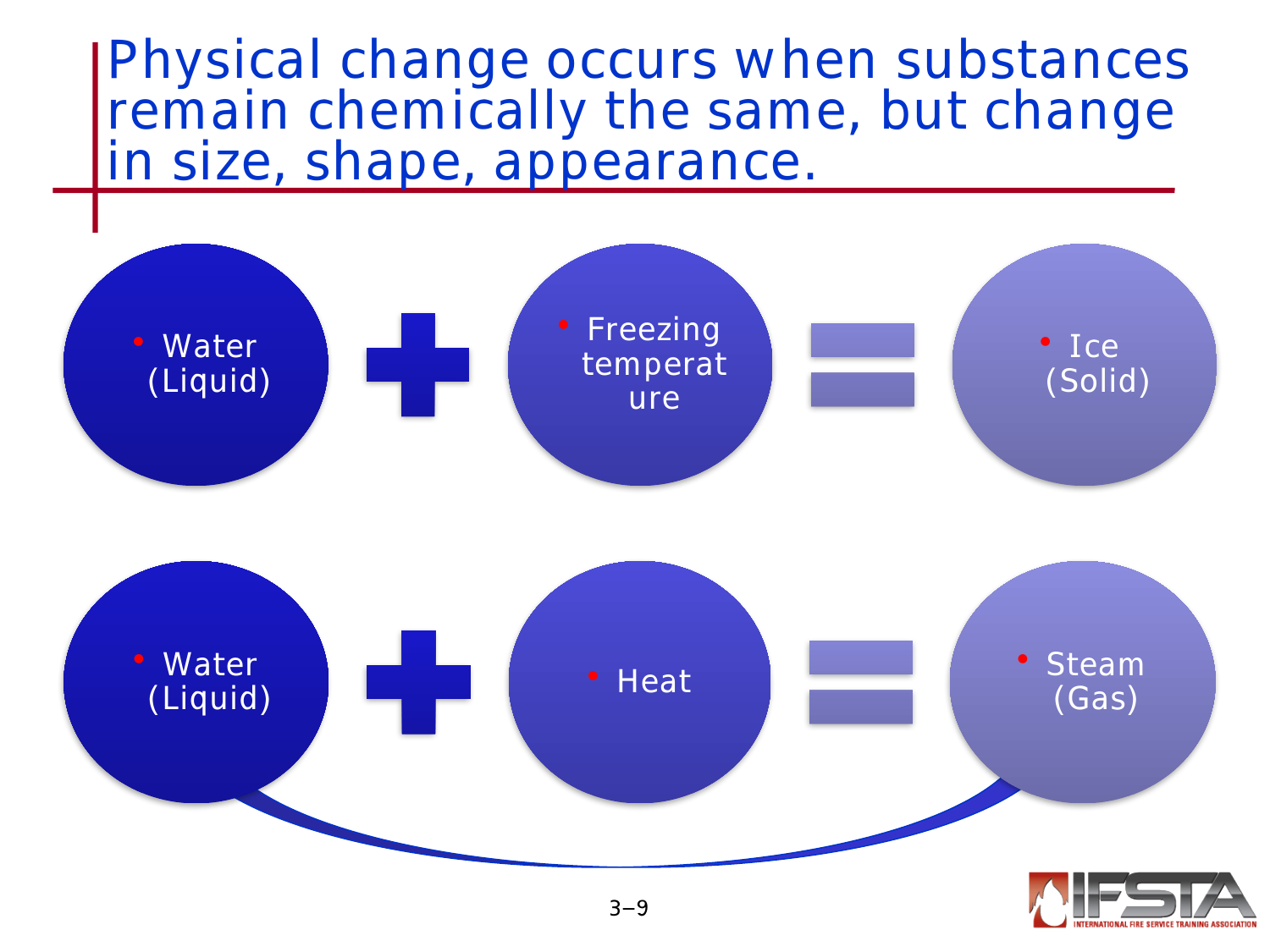

# Physical change occurs when substances remain chemically the same, but change in size, shape, appearance.
Water (Liquid)

Freezing temperature

Ice
(Solid)

Water (Liquid)

Heat

Steam
(Gas)

3–9